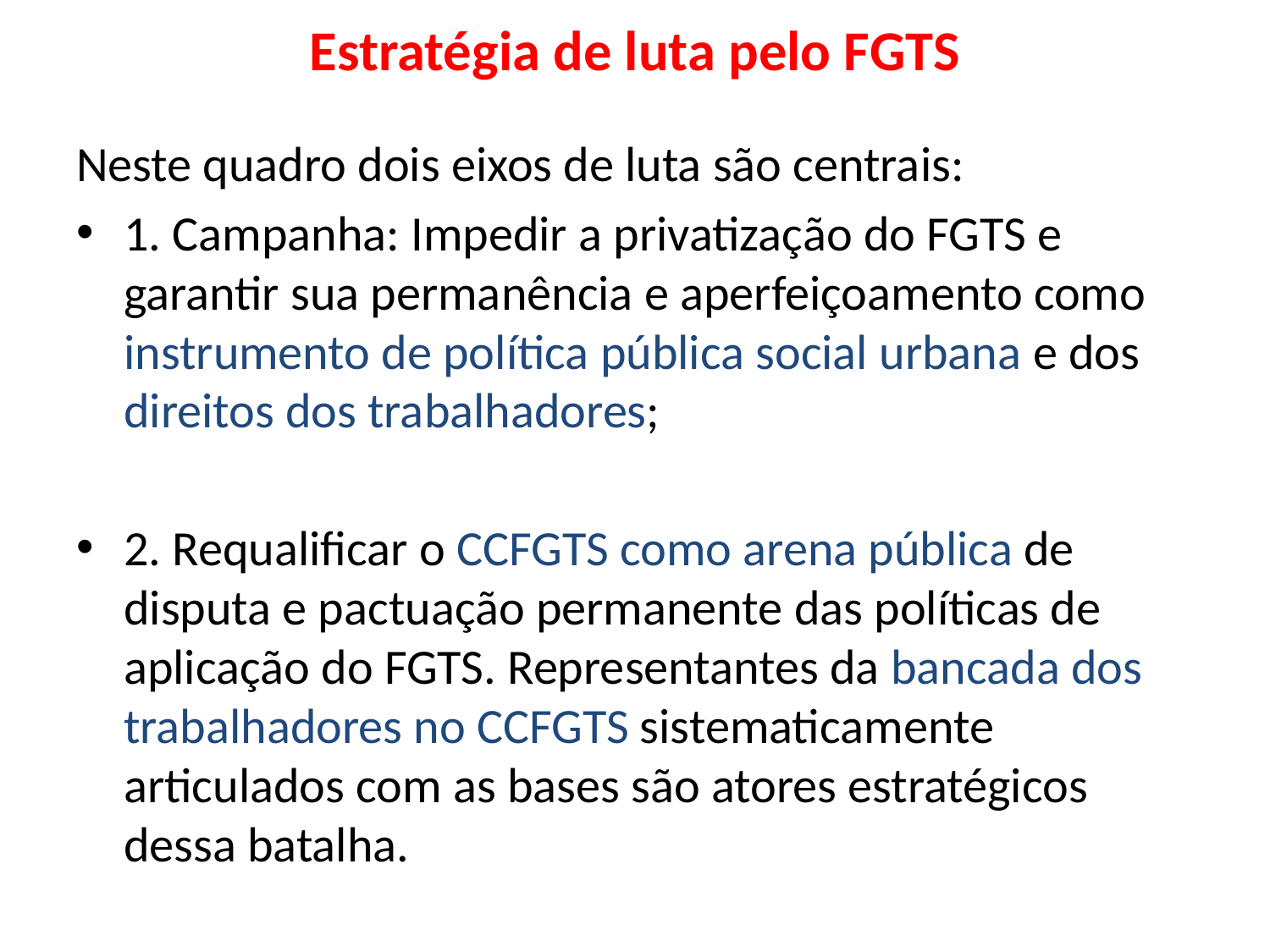

# Estratégia de luta pelo FGTS
Neste quadro dois eixos de luta são centrais:
1. Campanha: Impedir a privatização do FGTS e garantir sua permanência e aperfeiçoamento como instrumento de política pública social urbana e dos direitos dos trabalhadores;

2. Requalificar o CCFGTS como arena pública de disputa e pactuação permanente das políticas de aplicação do FGTS. Representantes da bancada dos trabalhadores no CCFGTS sistematicamente articulados com as bases são atores estratégicos dessa batalha.